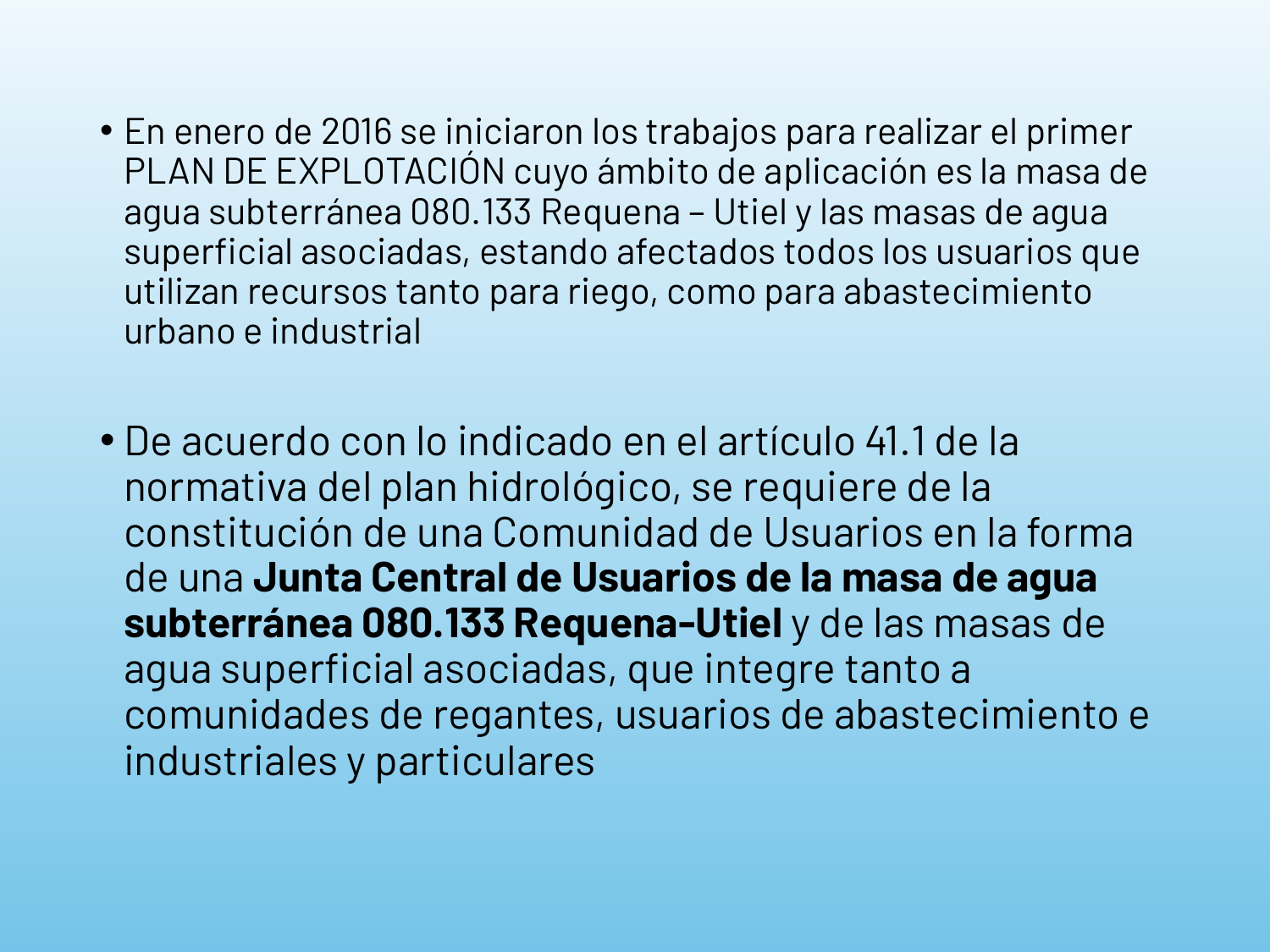

#
En enero de 2016 se iniciaron los trabajos para realizar el primer PLAN DE EXPLOTACIÓN cuyo ámbito de aplicación es la masa de agua subterránea 080.133 Requena – Utiel y las masas de agua superficial asociadas, estando afectados todos los usuarios que utilizan recursos tanto para riego, como para abastecimiento urbano e industrial

De acuerdo con lo indicado en el artículo 41.1 de la normativa del plan hidrológico, se requiere de la constitución de una Comunidad de Usuarios en la forma de una Junta Central de Usuarios de la masa de agua subterránea 080.133 Requena-Utiel y de las masas de agua superficial asociadas, que integre tanto a comunidades de regantes, usuarios de abastecimiento e industriales y particulares